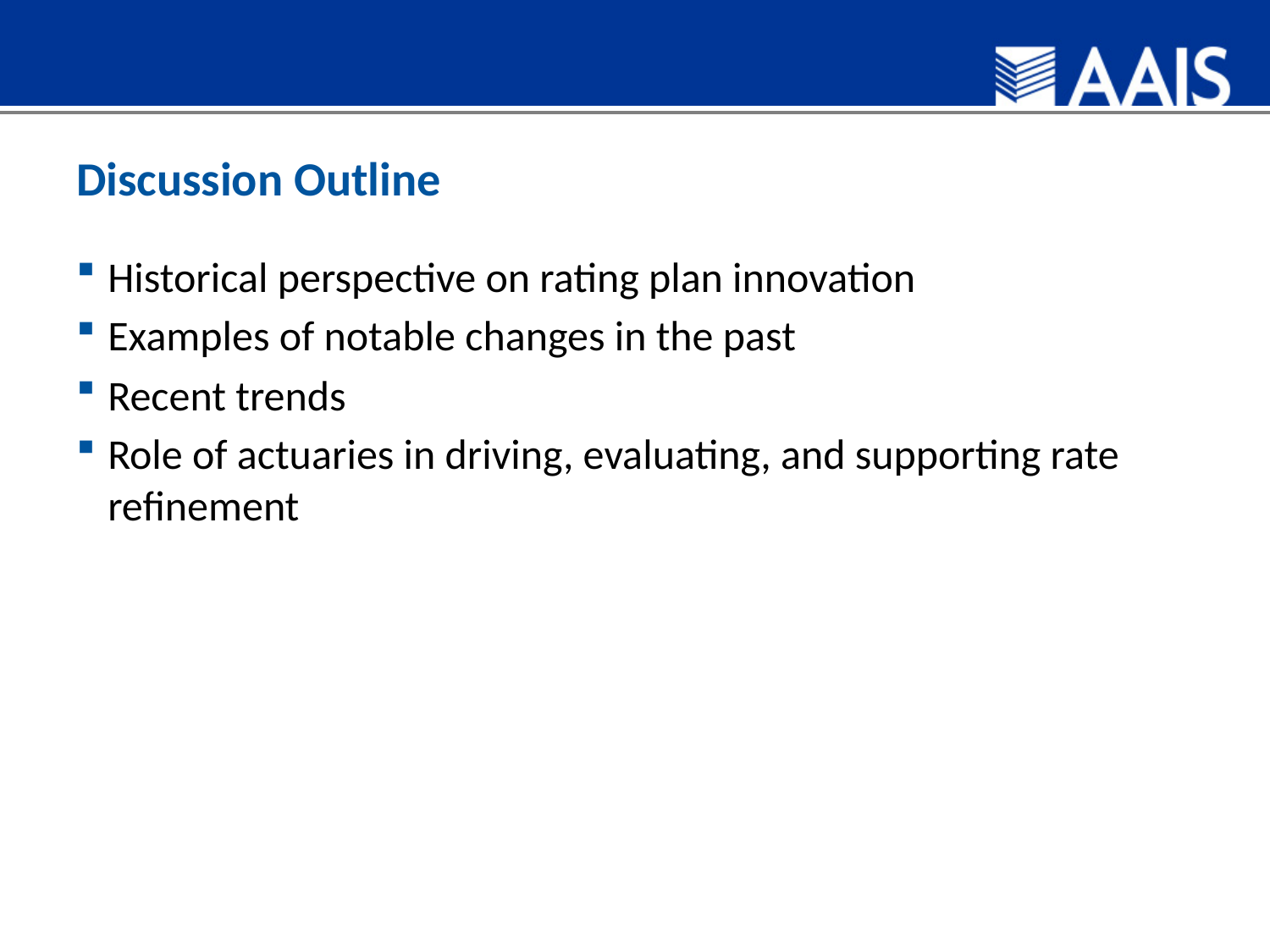

# Discussion Outline
Historical perspective on rating plan innovation
Examples of notable changes in the past
Recent trends
Role of actuaries in driving, evaluating, and supporting rate refinement